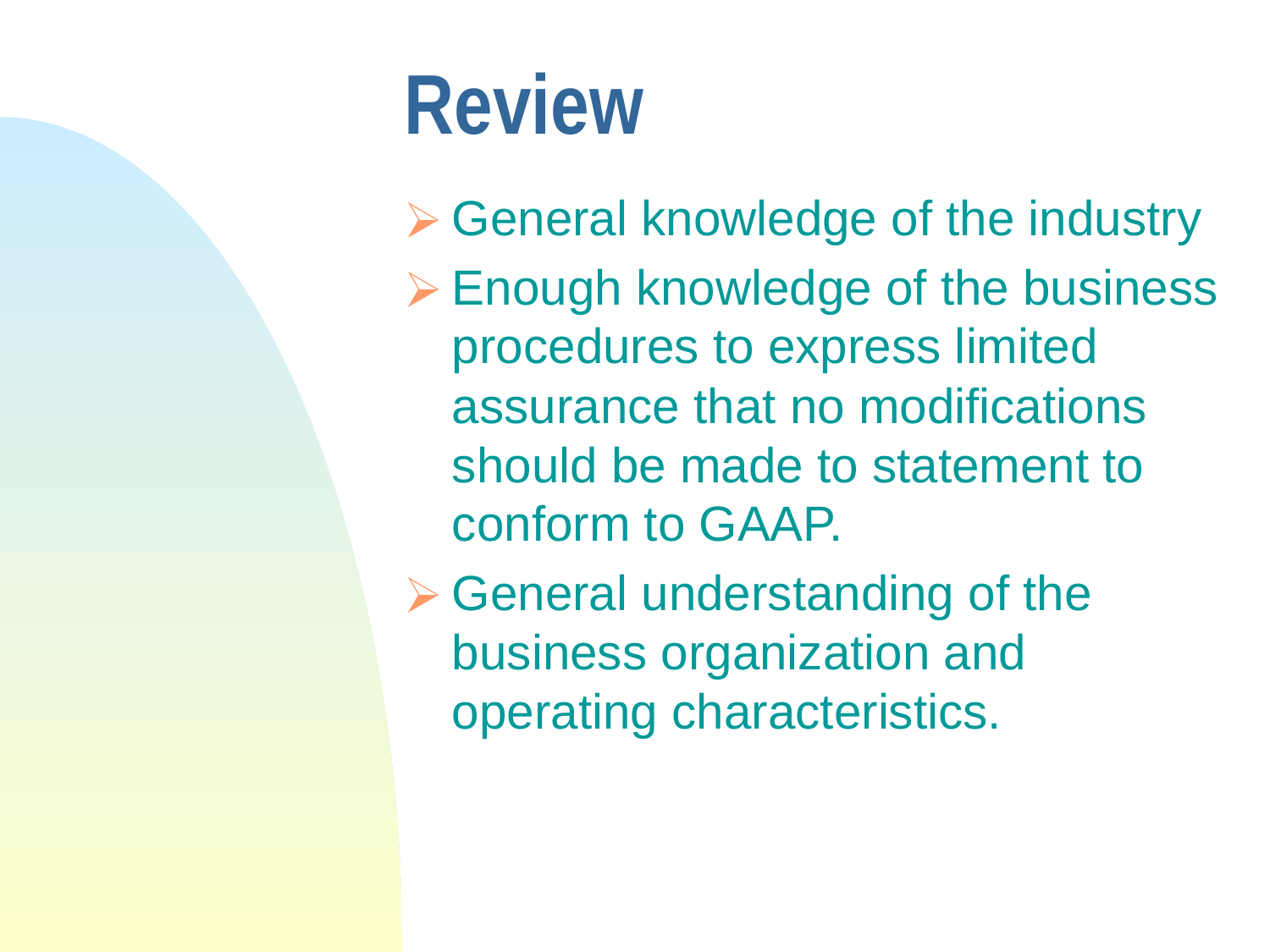

# Review
General knowledge of the industry
Enough knowledge of the business procedures to express limited assurance that no modifications should be made to statement to conform to GAAP.
General understanding of the business organization and operating characteristics.